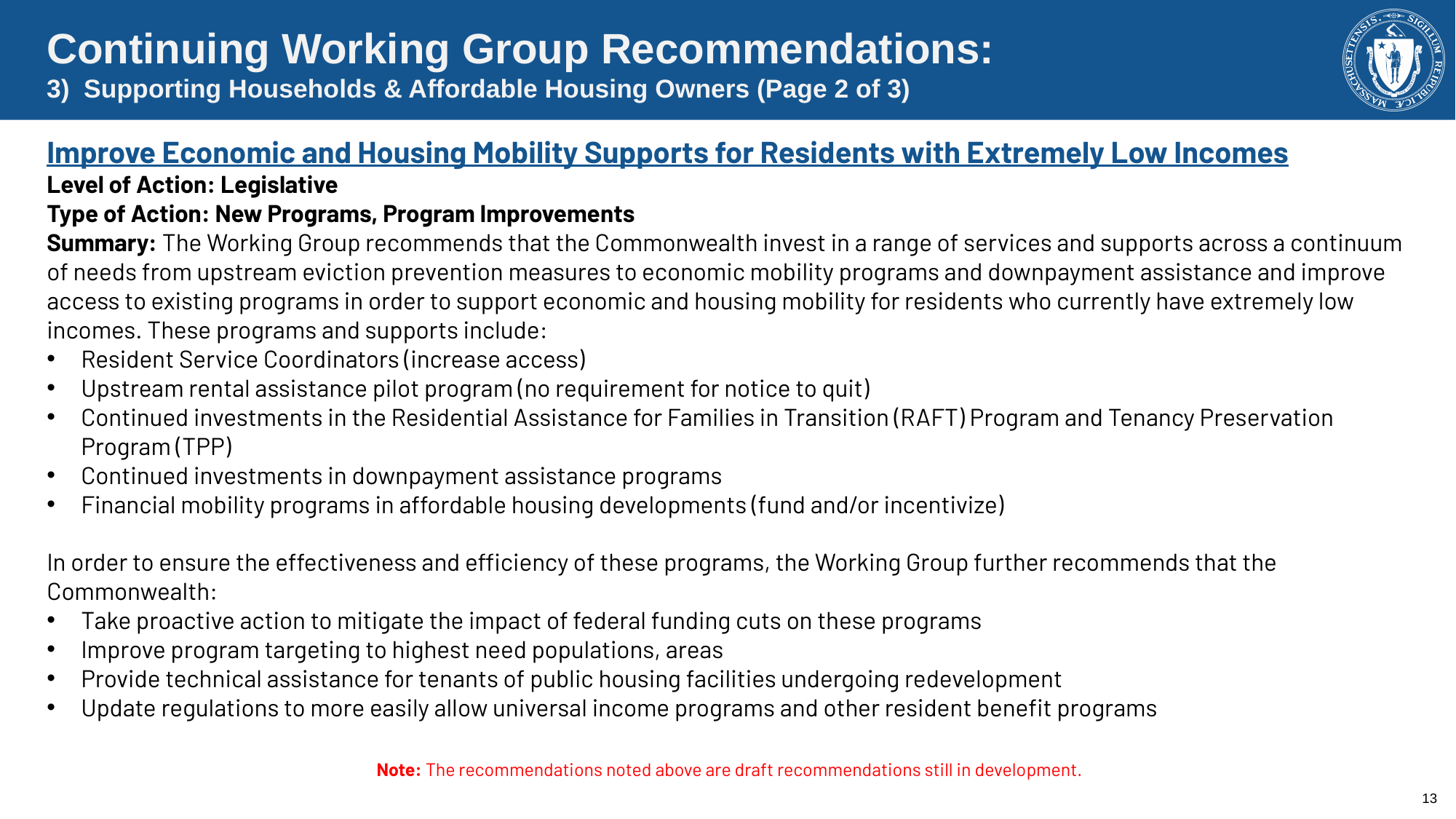

Continuing Working Group Recommendations:
3)  Supporting Households & Affordable Housing Owners (Page 2 of 3)
Improve Economic and Housing Mobility Supports for Residents with Extremely Low Incomes
Level of Action: Legislative
Type of Action: New Programs, Program Improvements
Summary: The Working Group recommends that the Commonwealth invest in a range of services and supports across a continuum of needs from upstream eviction prevention measures to economic mobility programs and downpayment assistance and improve access to existing programs in order to support economic and housing mobility for residents who currently have extremely low incomes. These programs and supports include:
Resident Service Coordinators (increase access)
Upstream rental assistance pilot program (no requirement for notice to quit)
Continued investments in the Residential Assistance for Families in Transition (RAFT) Program and Tenancy Preservation Program (TPP)
Continued investments in downpayment assistance programs
Financial mobility programs in affordable housing developments (fund and/or incentivize)

In order to ensure the effectiveness and efficiency of these programs, the Working Group further recommends that the Commonwealth:
Take proactive action to mitigate the impact of federal funding cuts on these programs
Improve program targeting to highest need populations, areas
Provide technical assistance for tenants of public housing facilities undergoing redevelopment
Update regulations to more easily allow universal income programs and other resident benefit programs
Note: The recommendations noted above are draft recommendations still in development.